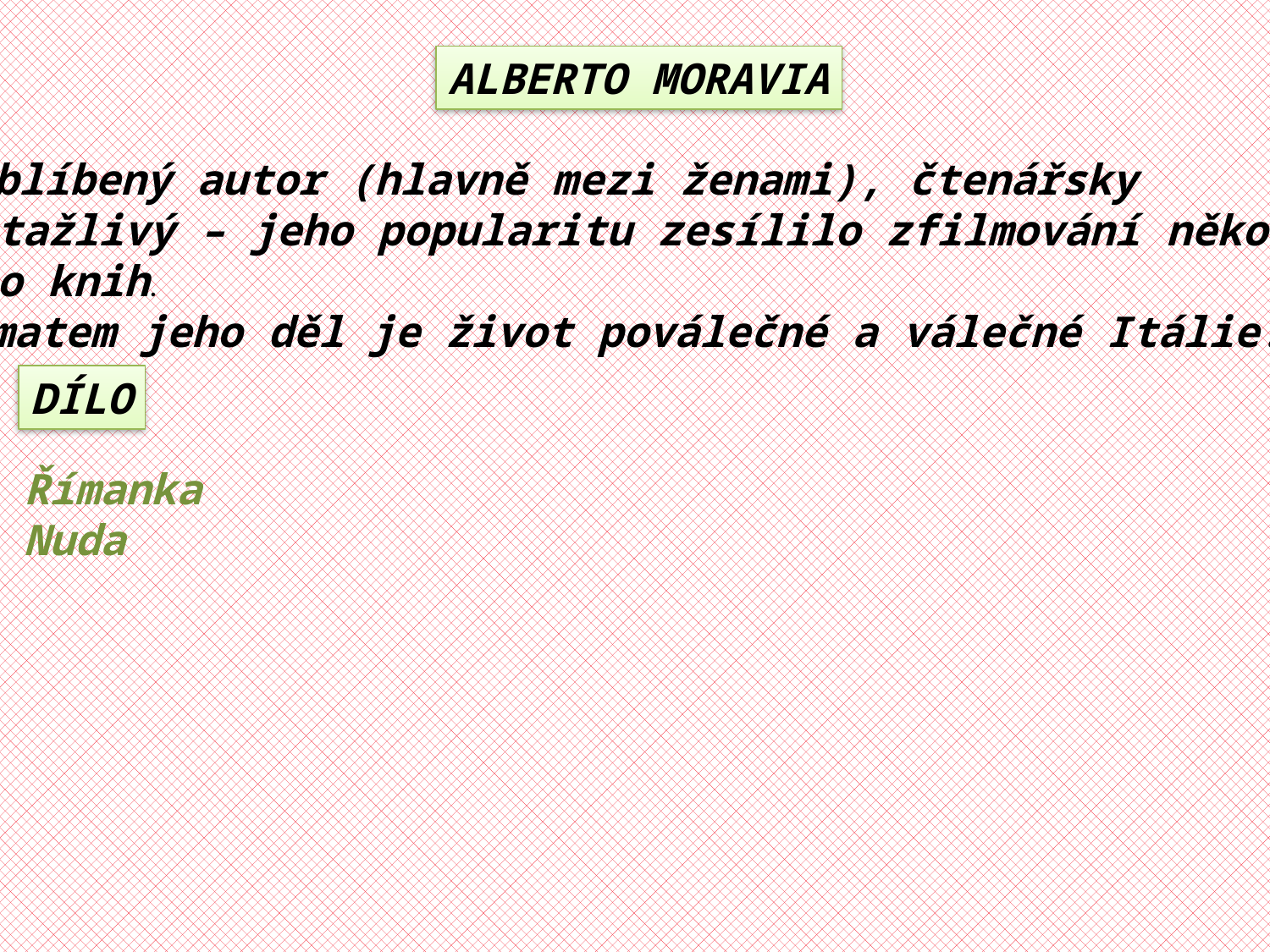

ALBERTO MORAVIA
Oblíbený autor (hlavně mezi ženami), čtenářsky
přitažlivý – jeho popularitu zesílilo zfilmování několika
jeho knih.
- Tématem jeho děl je život poválečné a válečné Itálie.
DÍLO
Římanka
Nuda